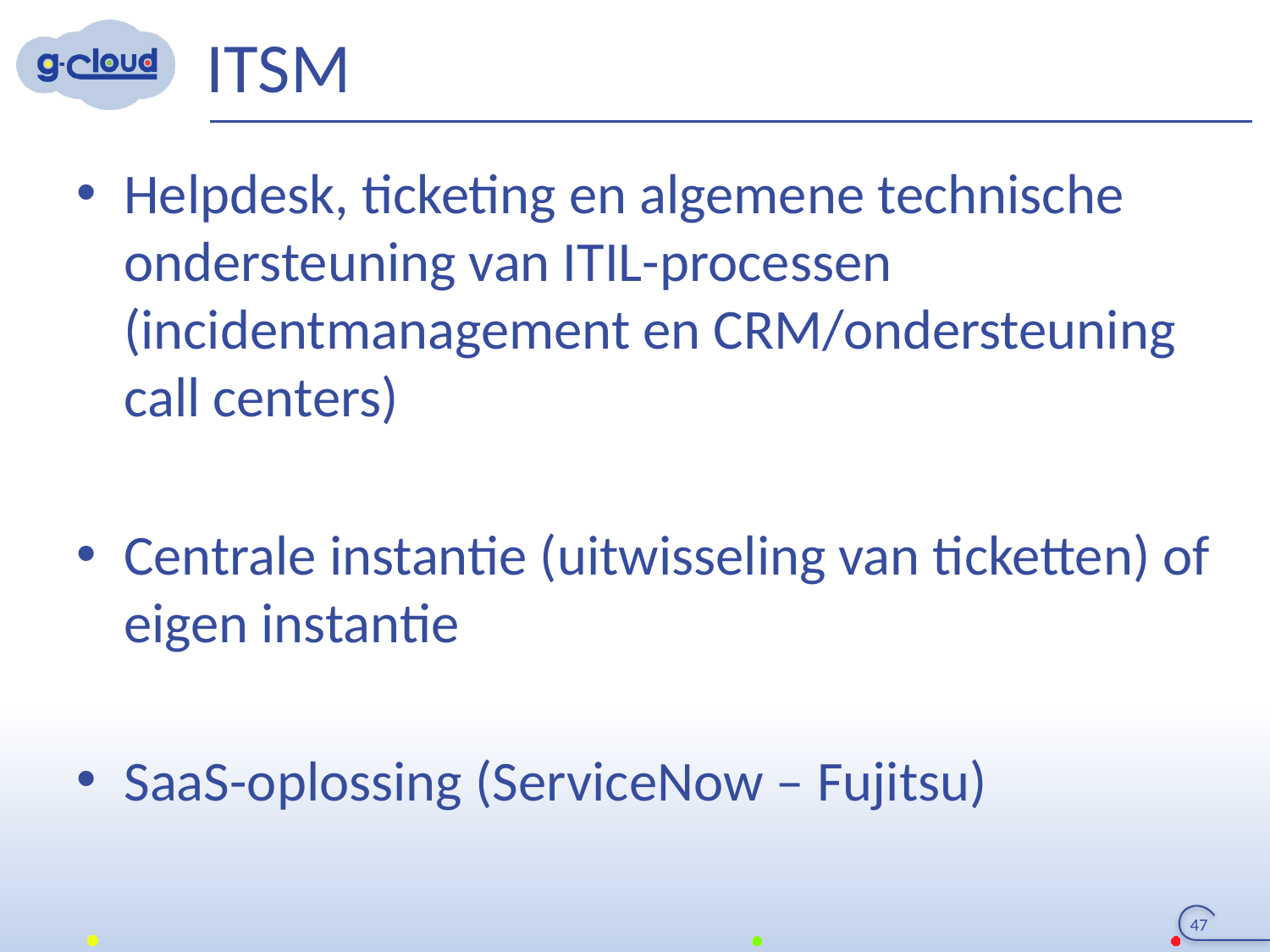

# ITSM
Helpdesk, ticketing en algemene technische ondersteuning van ITIL-processen (incidentmanagement en CRM/ondersteuning call centers)

Centrale instantie (uitwisseling van ticketten) of eigen instantie

SaaS-oplossing (ServiceNow – Fujitsu)
47